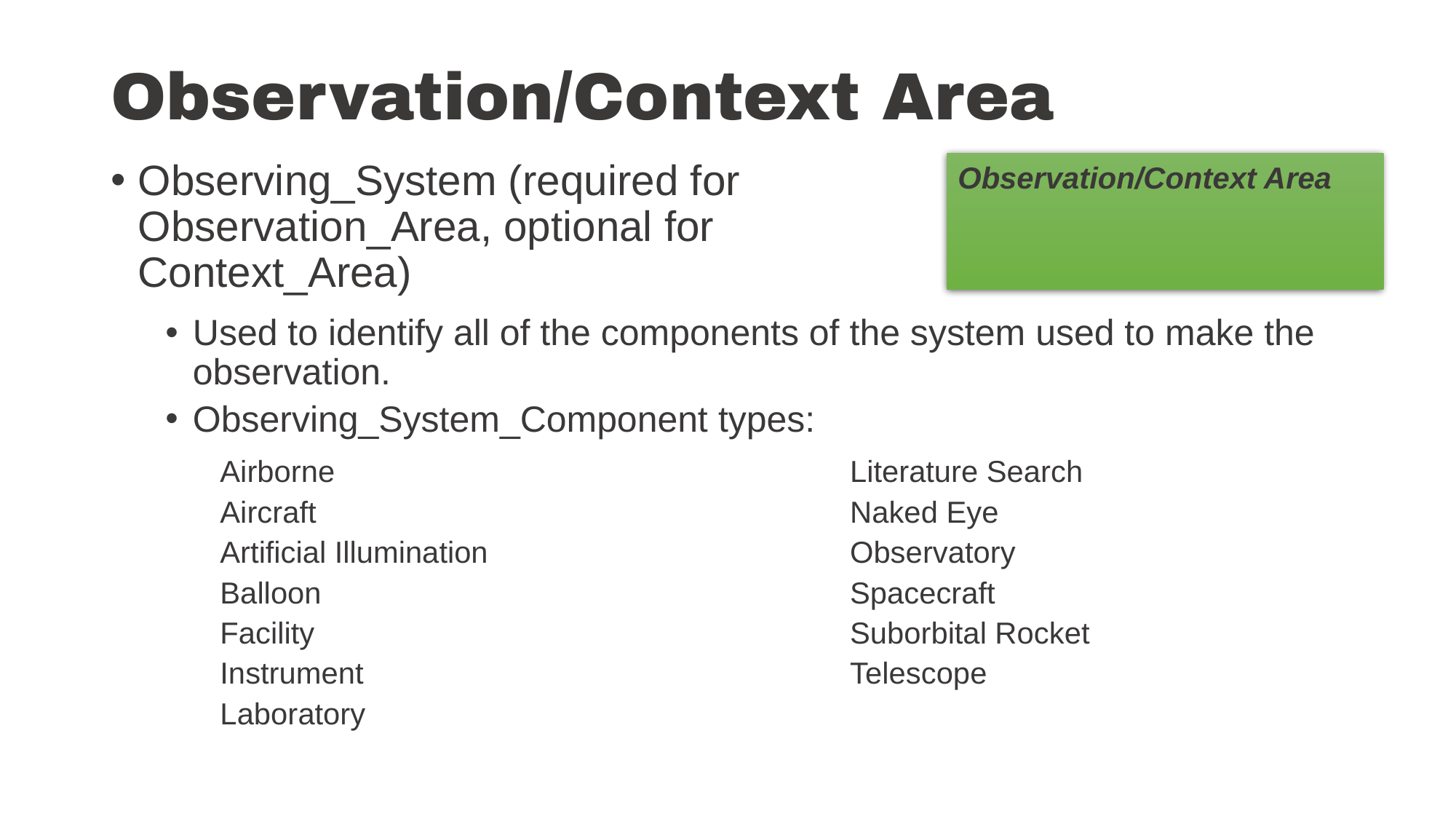

# Observation/Context Area
Observation/Context Area
Observing_System (required for Observation_Area, optional for Context_Area)
Used to identify all of the components of the system used to make the observation.
Observing_System_Component types:
Airborne
Aircraft
Artificial Illumination
Balloon
Facility
Instrument
Laboratory
Literature Search
Naked Eye
Observatory
Spacecraft
Suborbital Rocket
Telescope